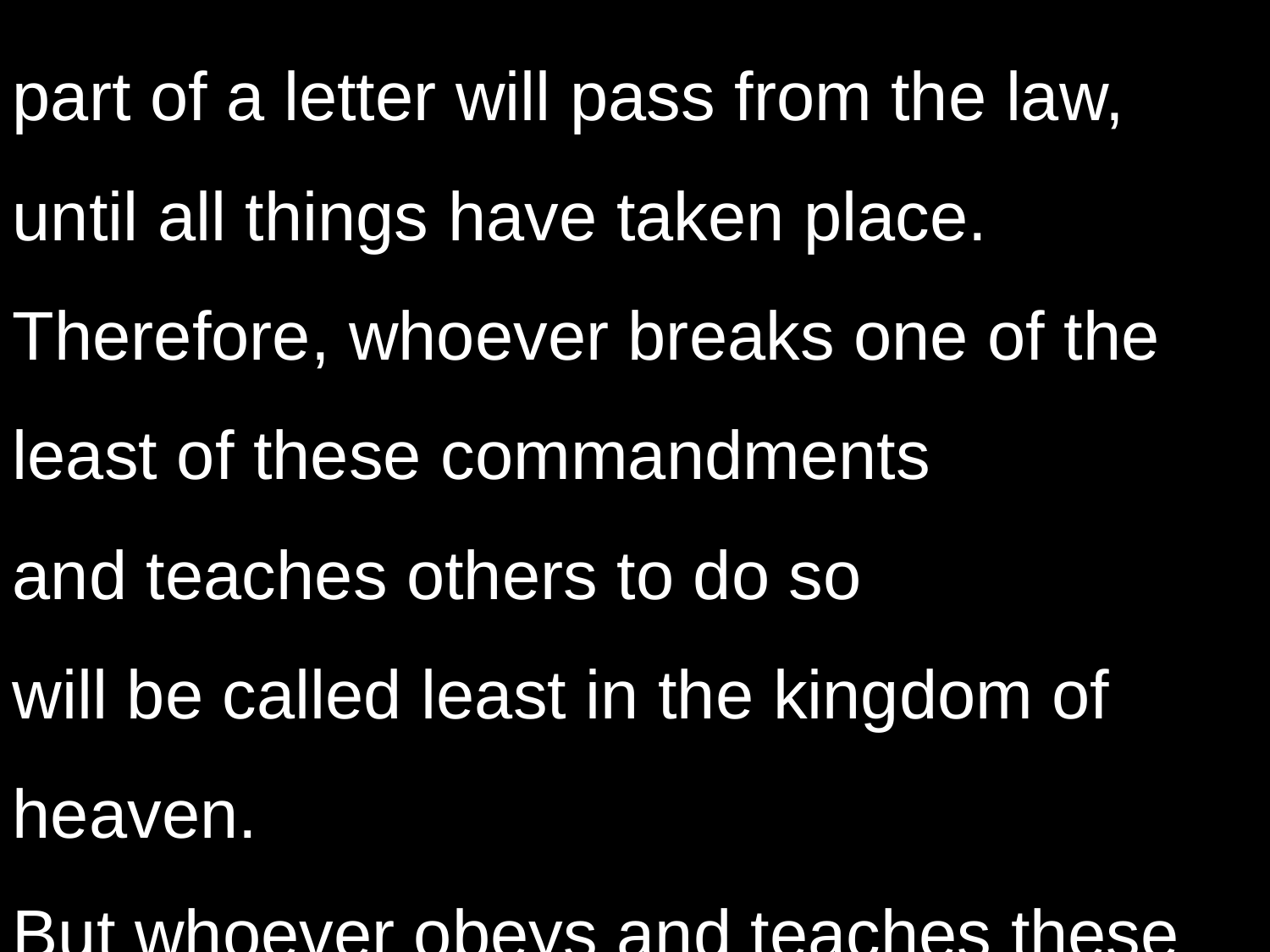

part of a letter will pass from the law,
until all things have taken place.
Therefore, whoever breaks one of the least of these commandments
and teaches others to do so
will be called least in the kingdom of heaven.
But whoever obeys and teaches these